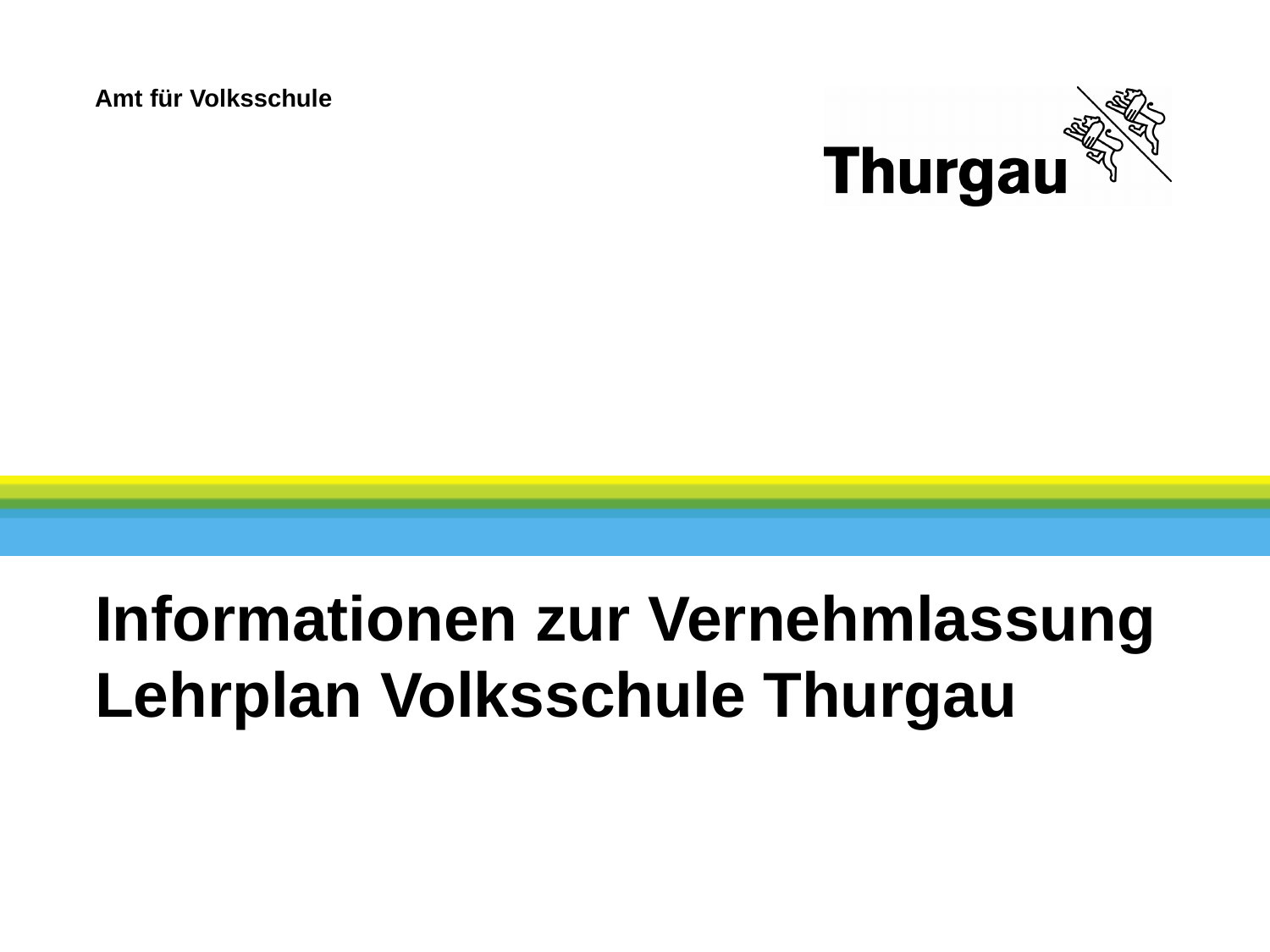

# Informationen zur Vernehmlassung Lehrplan Volksschule Thurgau